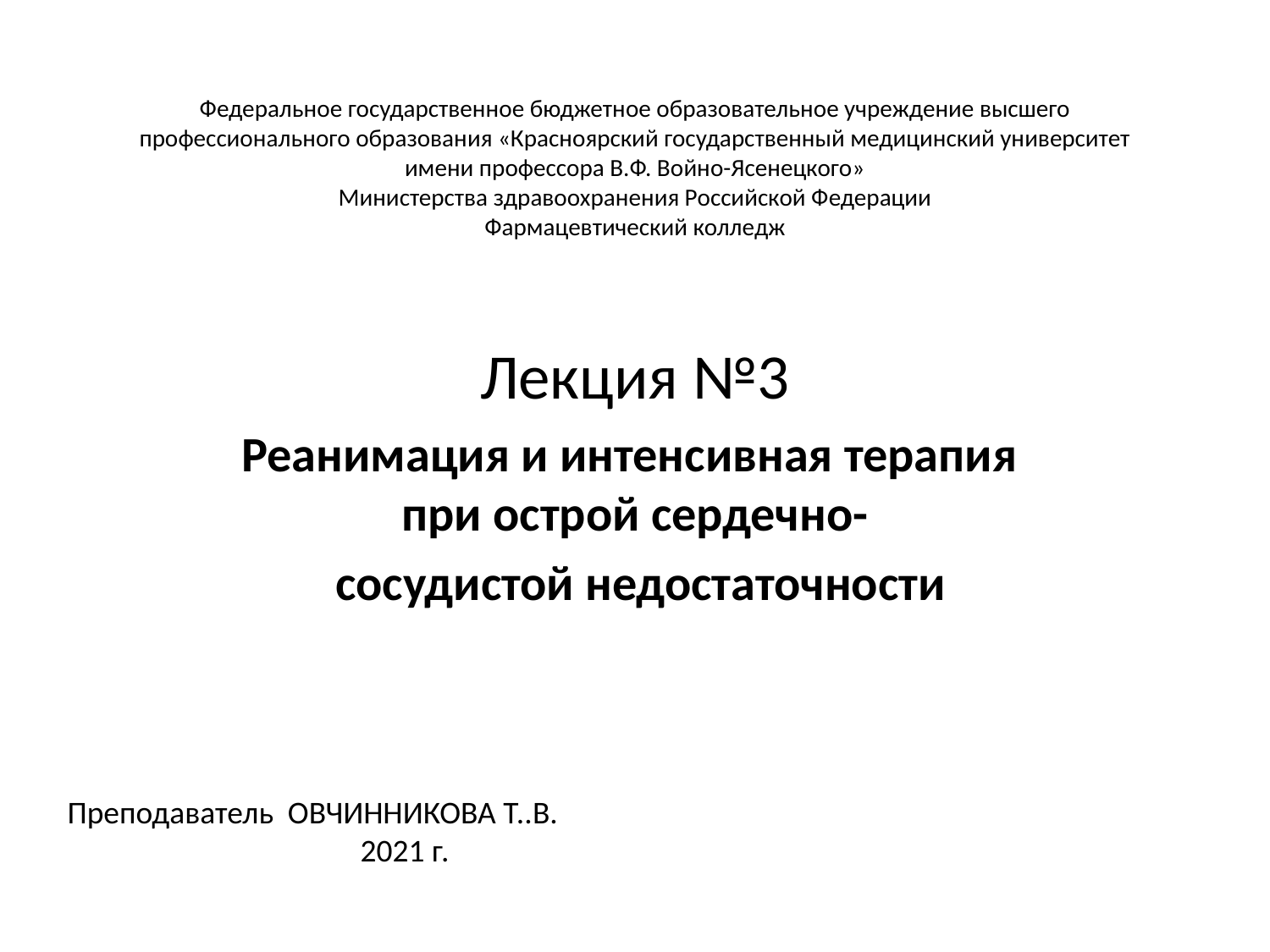

# Федеральное государственное бюджетное образовательное учреждение высшего профессионального образования «Красноярский государственный медицинский университет имени профессора В.Ф. Войно-Ясенецкого» Министерства здравоохранения Российской Федерации Фармацевтический колледж

Лекция №3
Реанимация и интенсивная терапия  при острой сердечно-
 сосудистой недостаточности

Преподаватель  ОВЧИННИКОВА Т..В.
2021 г.